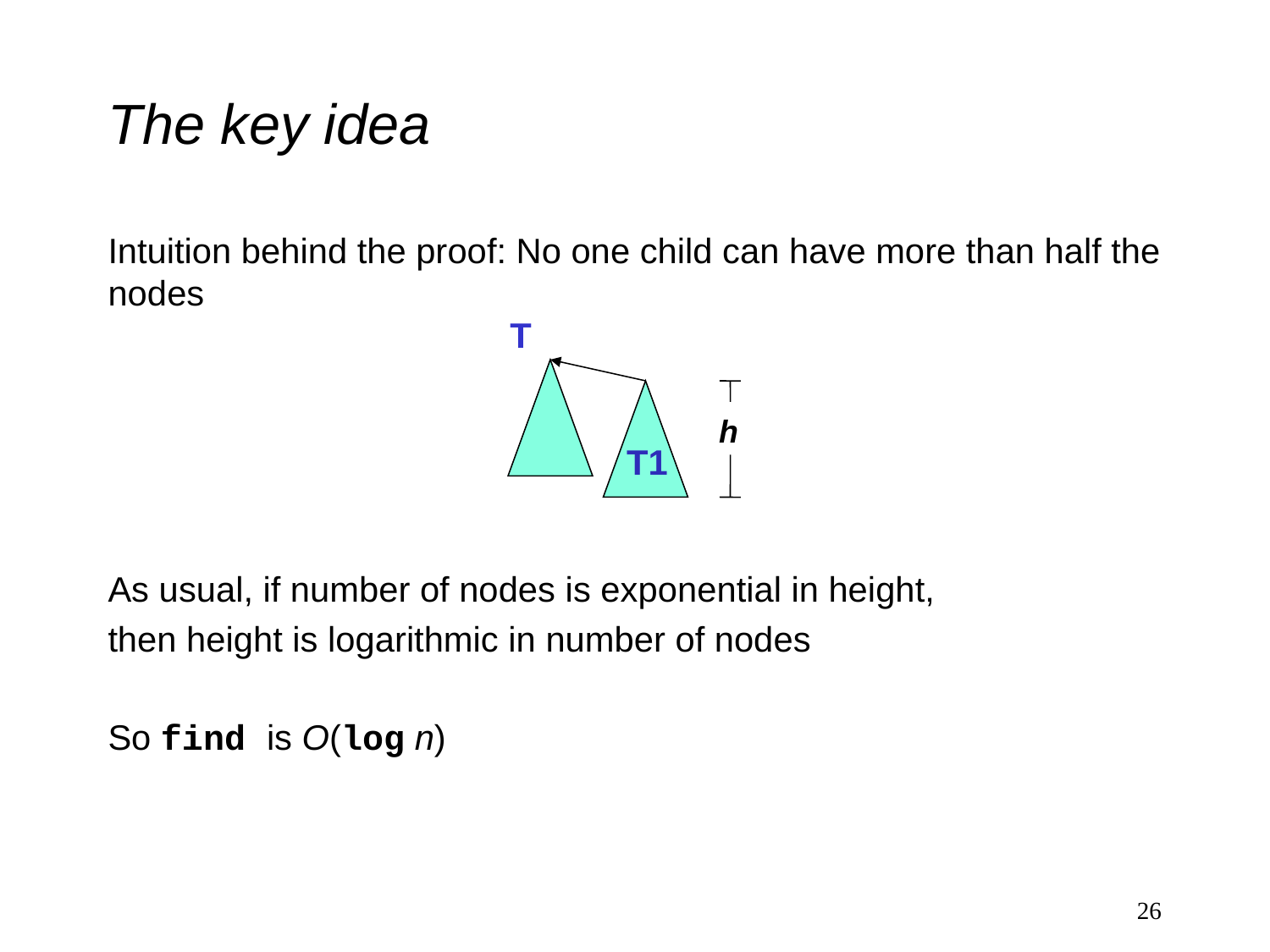

# The key idea
Intuition behind the proof: No one child can have more than half the nodes

As usual, if number of nodes is exponential in height,
then height is logarithmic in number of nodes

So find is O(log n)

T

h
T1

26